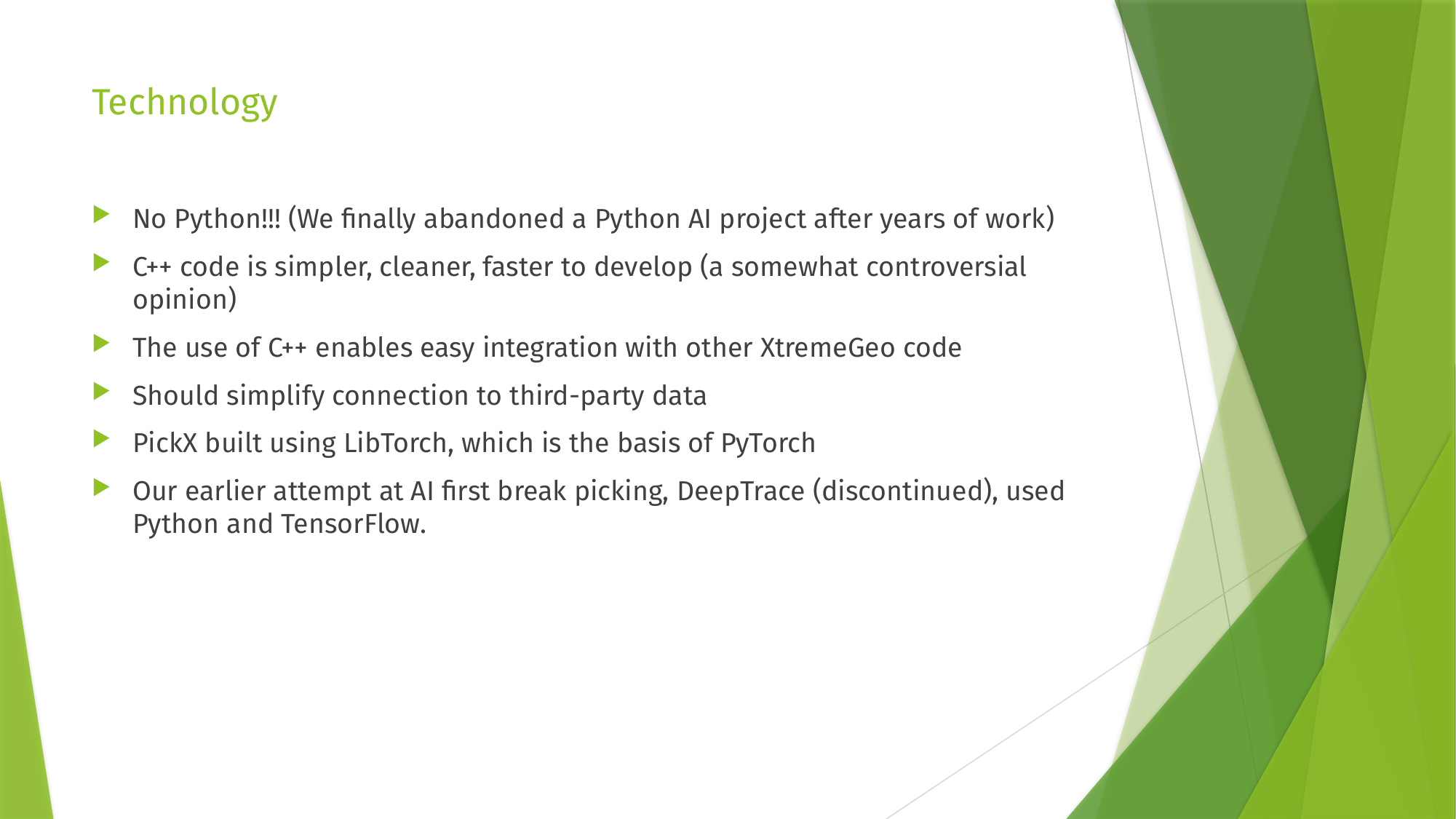

# Technology
No Python!!! (We finally abandoned a Python AI project after years of work)
C++ code is simpler, cleaner, faster to develop (a somewhat controversial opinion)
The use of C++ enables easy integration with other XtremeGeo code
Should simplify connection to third-party data
PickX built using LibTorch, which is the basis of PyTorch
Our earlier attempt at AI first break picking, DeepTrace (discontinued), used Python and TensorFlow.